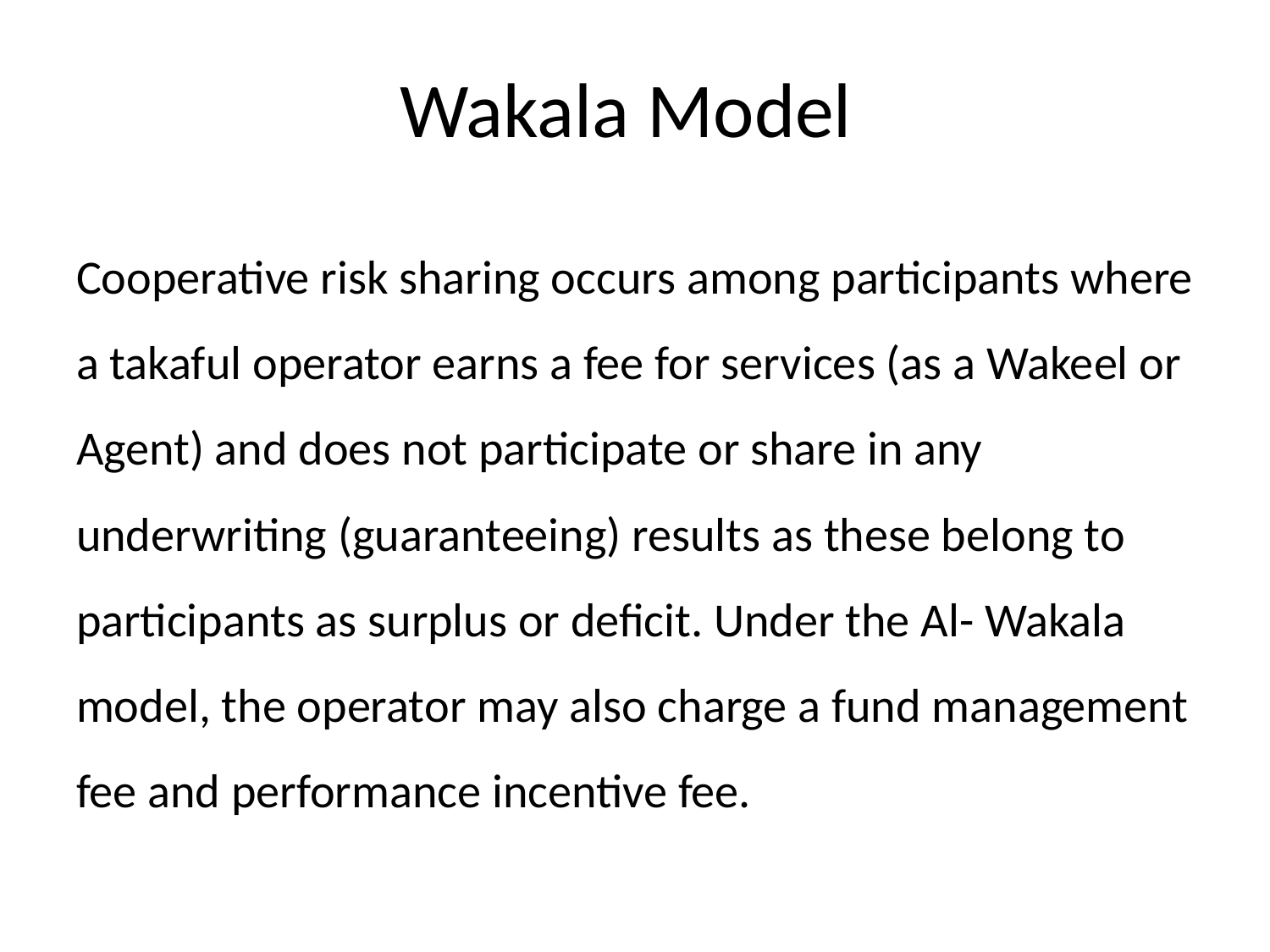

# Wakala Model
Cooperative risk sharing occurs among participants where a takaful operator earns a fee for services (as a Wakeel or Agent) and does not participate or share in any underwriting (guaranteeing) results as these belong to participants as surplus or deficit. Under the Al- Wakala model, the operator may also charge a fund management fee and performance incentive fee.